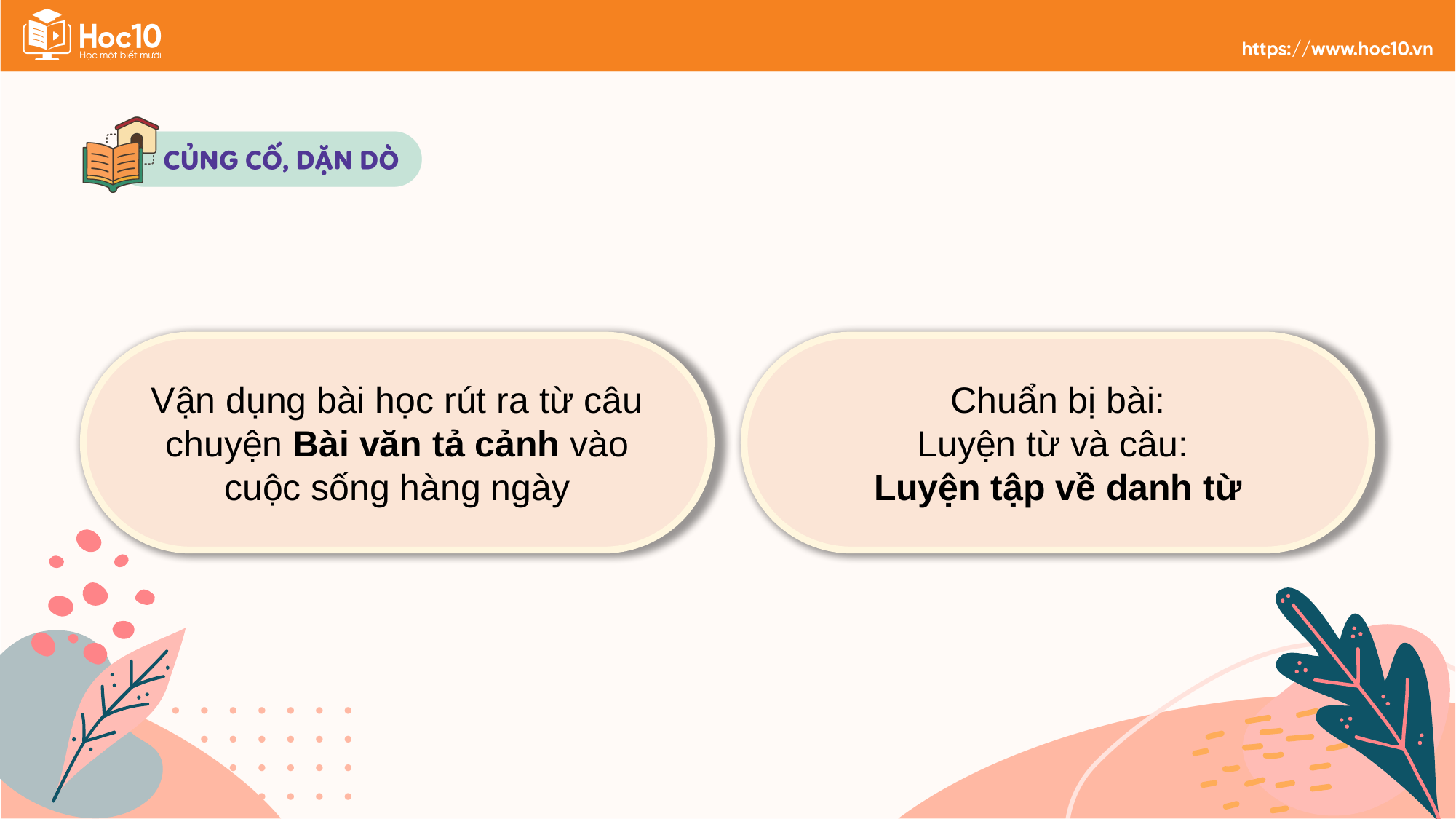

Vận dụng bài học rút ra từ câu chuyện Bài văn tả cảnh vào cuộc sống hàng ngày
Chuẩn bị bài:
Luyện từ và câu:
Luyện tập về danh từ